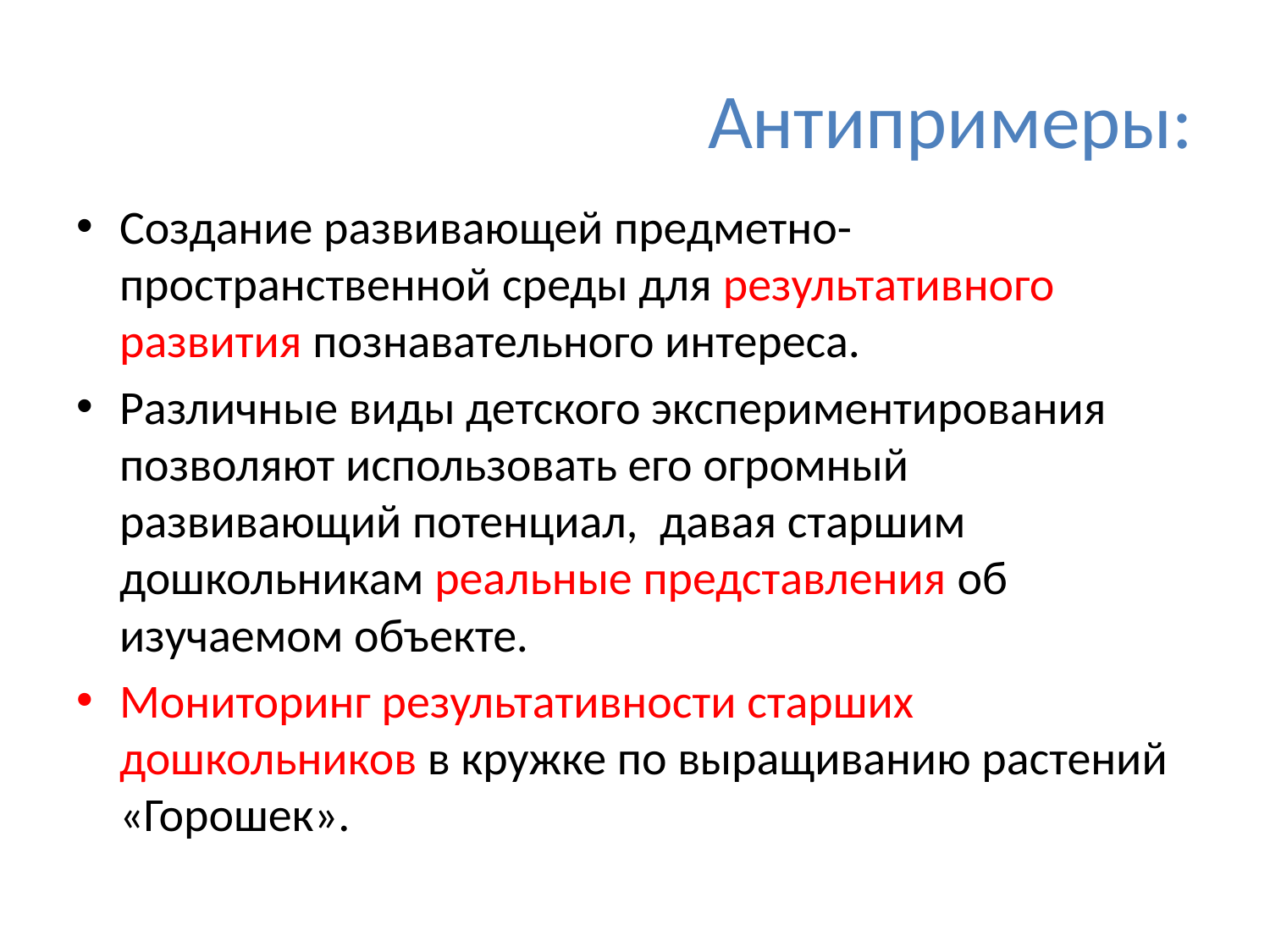

# Антипримеры:
Создание развивающей предметно-пространственной среды для результативного развития познавательного интереса.
Различные виды детского экспериментирования позволяют использовать его огромный развивающий потенциал,  давая старшим дошкольникам реальные представления об изучаемом объекте.
Мониторинг результативности старших дошкольников в кружке по выращиванию растений «Горошек».